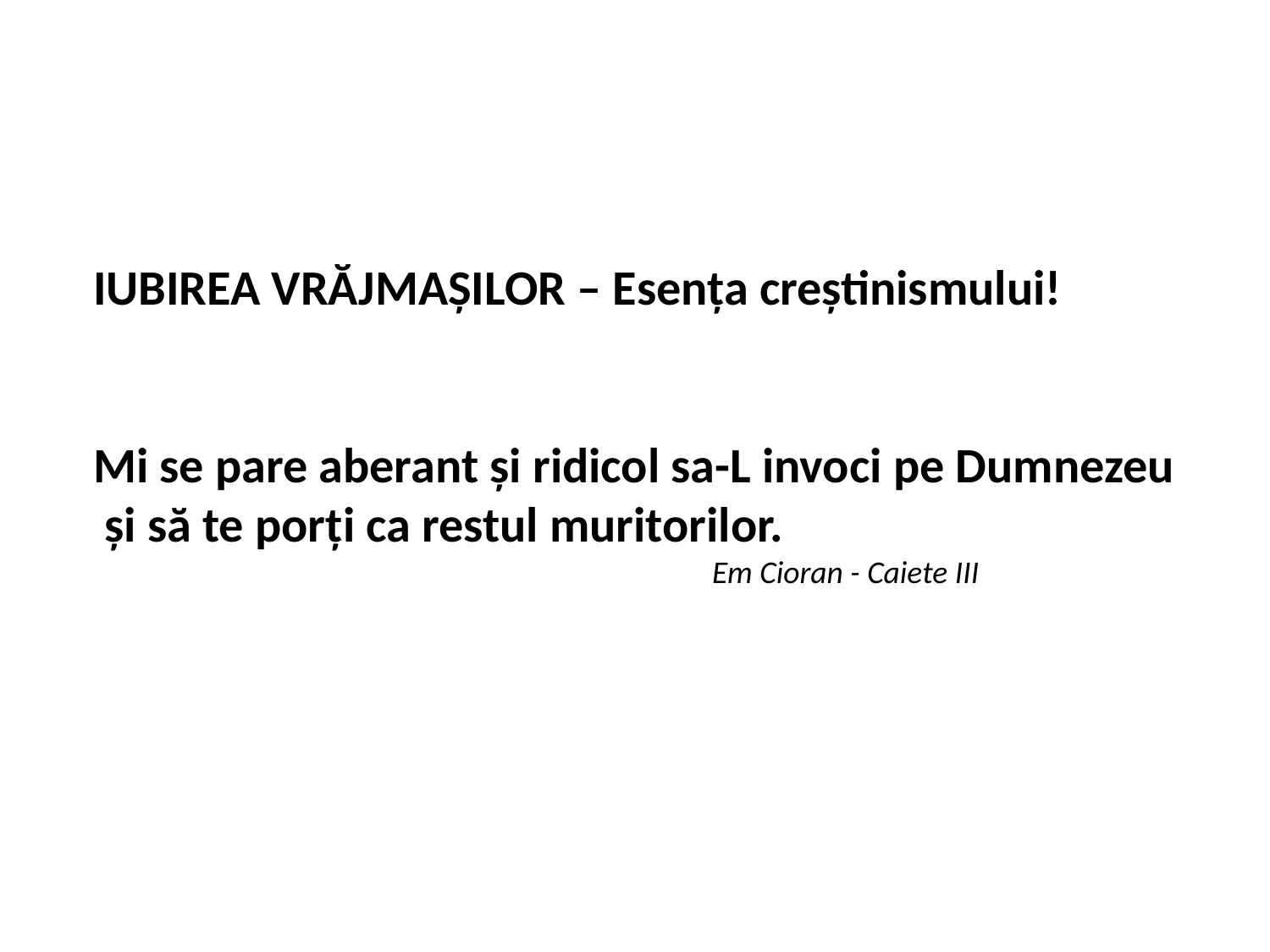

IUBIREA VRĂJMAȘILOR – Esența creștinismului!

Mi se pare aberant și ridicol sa-L invoci pe Dumnezeu
 și să te porți ca restul muritorilor.
                                                                                      Em Cioran - Caiete III